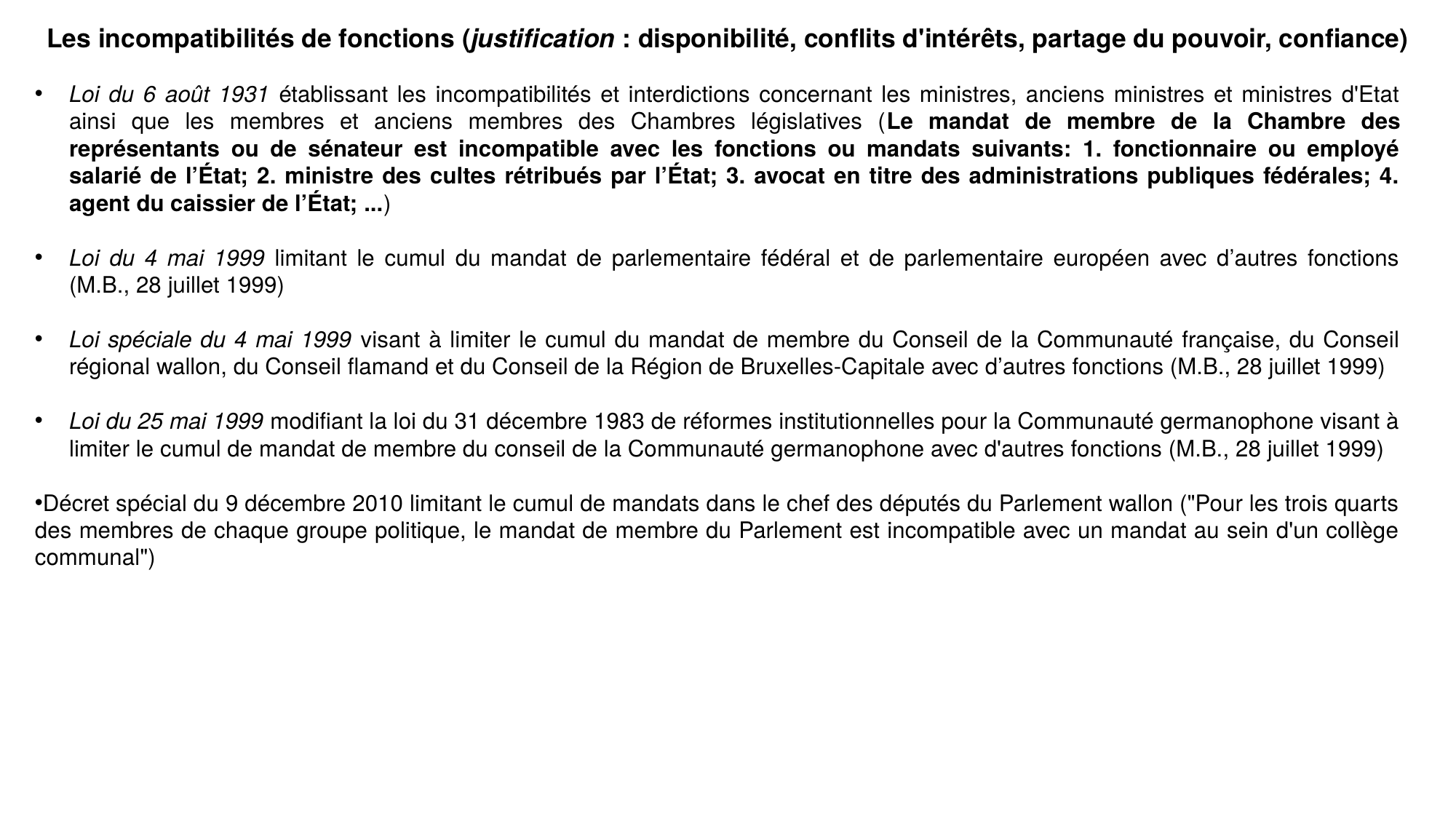

Loi du 6 août 1931 établissant les incompatibilités et interdictions concernant les ministres, anciens ministres et ministres d'Etat ainsi que les membres et anciens membres des Chambres législatives (Le mandat de membre de la Chambre des représentants ou de sénateur est incompatible avec les fonctions ou mandats suivants: 1. fonctionnaire ou employé salarié de l’État; 2. ministre des cultes rétribués par l’État; 3. avocat en titre des administrations publiques fédérales; 4. agent du caissier de l’État; ...)

Loi du 4 mai 1999 limitant le cumul du mandat de parlementaire fédéral et de parlementaire européen avec d’autres fonctions (M.B., 28 juillet 1999)

Loi spéciale du 4 mai 1999 visant à limiter le cumul du mandat de membre du Conseil de la Communauté française, du Conseil régional wallon, du Conseil flamand et du Conseil de la Région de Bruxelles-Capitale avec d’autres fonctions (M.B., 28 juillet 1999)

Loi du 25 mai 1999 modifiant la loi du 31 décembre 1983 de réformes institutionnelles pour la Communauté germanophone visant à limiter le cumul de mandat de membre du conseil de la Communauté germanophone avec d'autres fonctions (M.B., 28 juillet 1999)

Décret spécial du 9 décembre 2010 limitant le cumul de mandats dans le chef des députés du Parlement wallon ("Pour les trois quarts des membres de chaque groupe politique, le mandat de membre du Parlement est incompatible avec un mandat au sein d'un collège communal")

Les incompatibilités de fonctions (justification : disponibilité, conflits d'intérêts, partage du pouvoir, confiance)